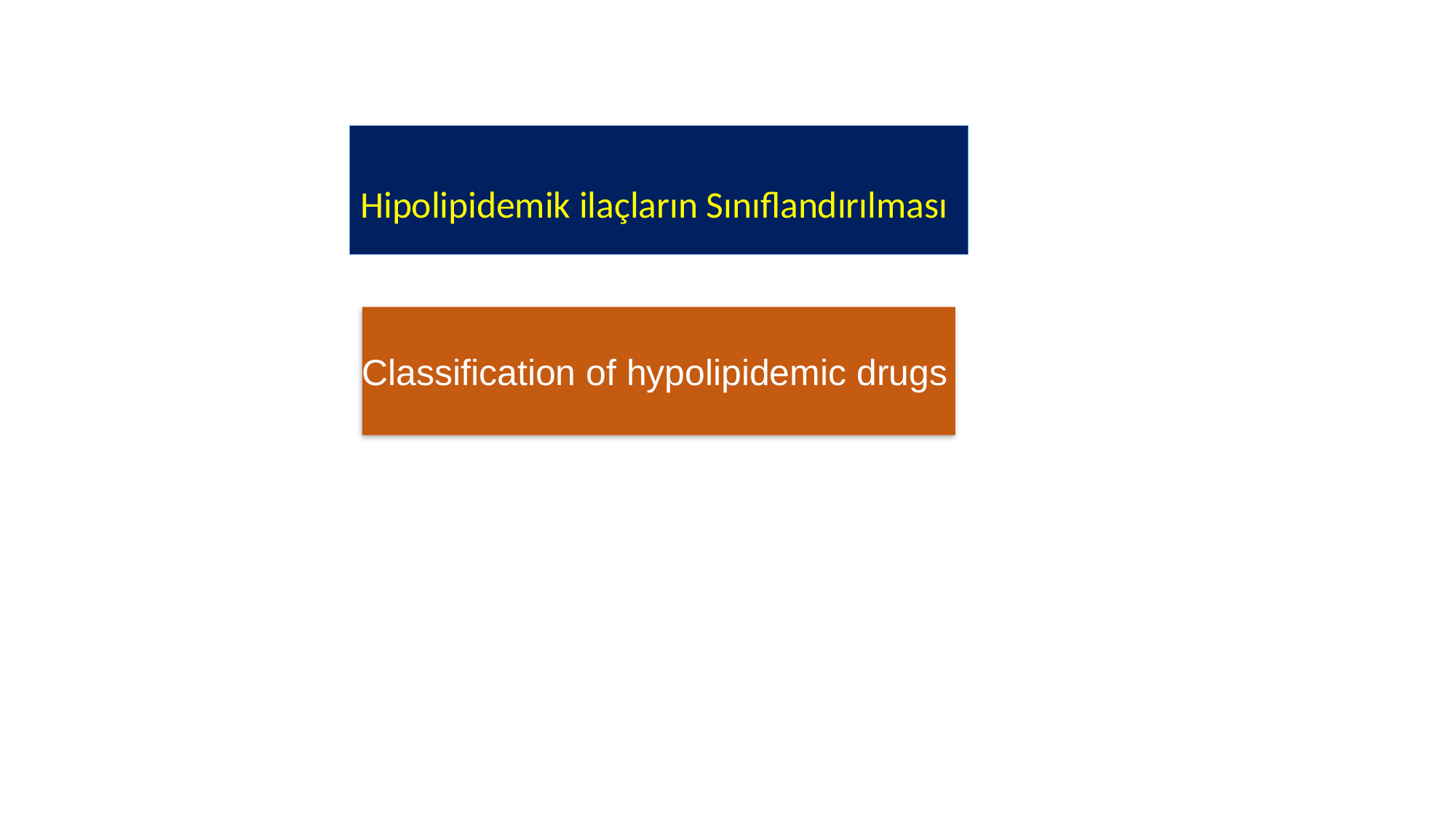

Hipolipidemik ilaçların Sınıflandırılması

Classification of hypolipidemic drugs